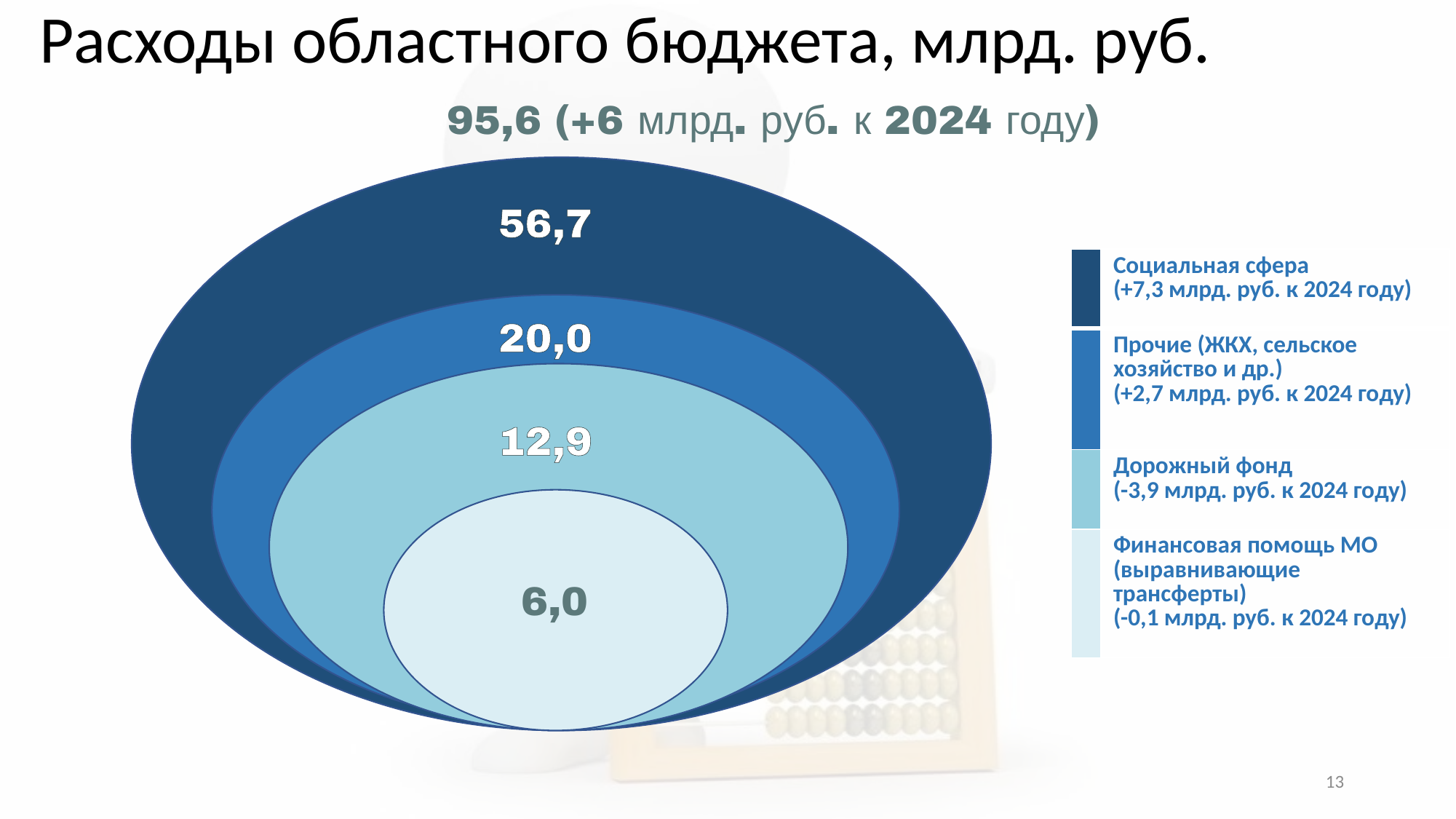

# Расходы областного бюджета, млрд. руб.
95,6 (+6 млрд. руб. к 2024 году)

56,7

20,0

12,9

6,0
|  | Социальная сфера (+7,3 млрд. руб. к 2024 году) |
| --- | --- |
|  | Прочие (ЖКХ, сельское хозяйство и др.) (+2,7 млрд. руб. к 2024 году) |
|  | Дорожный фонд (-3,9 млрд. руб. к 2024 году) |
|  | Финансовая помощь МО (выравнивающие трансферты) (-0,1 млрд. руб. к 2024 году) |
 49 749
13